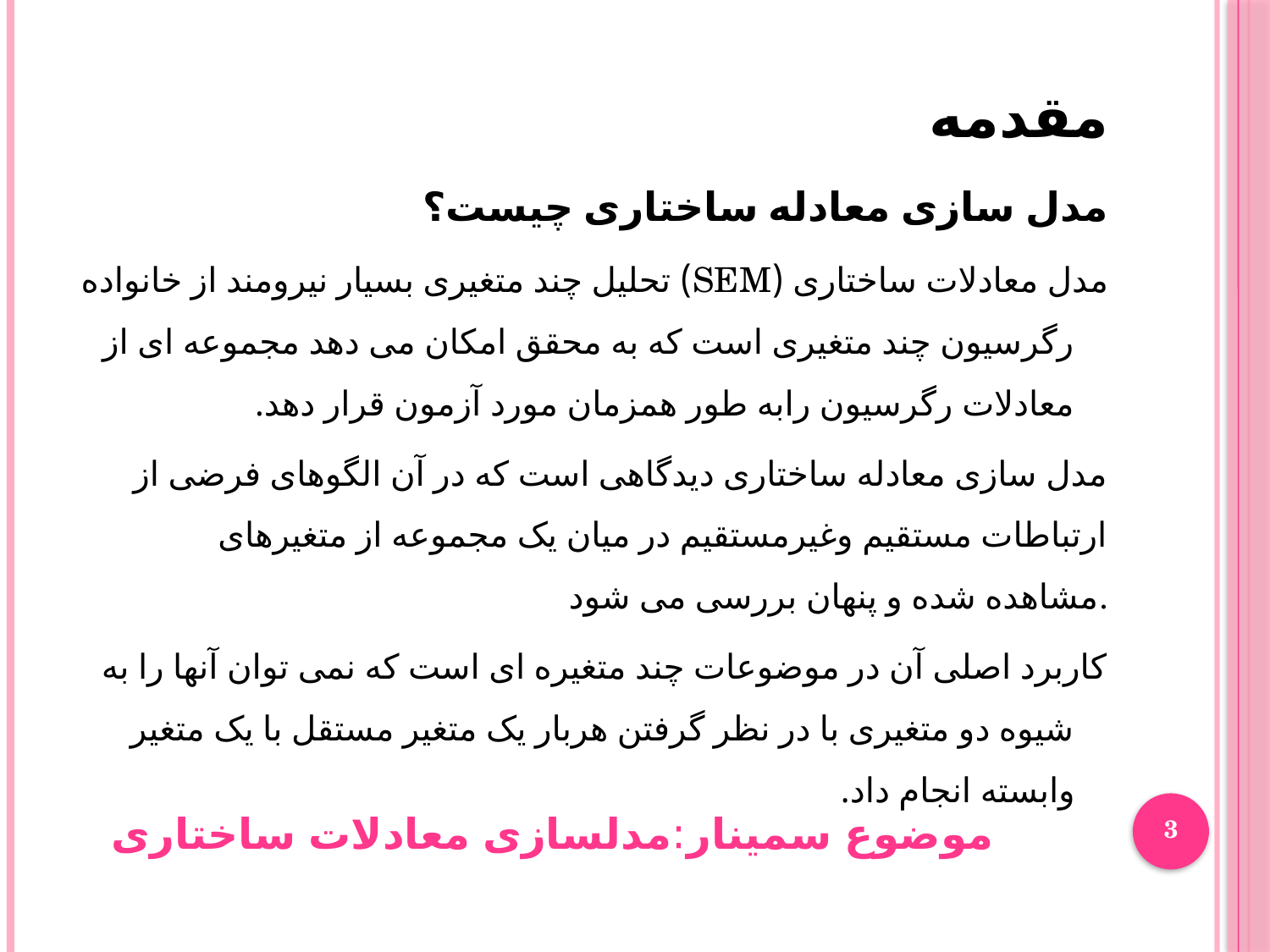

مقدمه
مدل سازی معادله ساختاری چیست؟
مدل معادلات ساختاری (SEM) تحلیل چند متغیری بسیار نیرومند از خانواده رگرسیون چند متغیری است که به محقق امکان می دهد مجموعه ای از معادلات رگرسیون رابه طور همزمان مورد آزمون قرار دهد.
مدل سازی معادله ساختاری دیدگاهی است که در آن الگوهای فرضی از ارتباطات مستقیم وغیرمستقیم در میان یک مجموعه از متغیرهای مشاهده شده و پنهان بررسی می شود.
کاربرد اصلی آن در موضوعات چند متغیره ای است که نمی توان آنها را به شیوه دو متغیری با در نظر گرفتن هربار یک متغیر مستقل با یک متغیر وابسته انجام داد.

3
موضوع سمینار:مدلسازی معادلات ساختاری